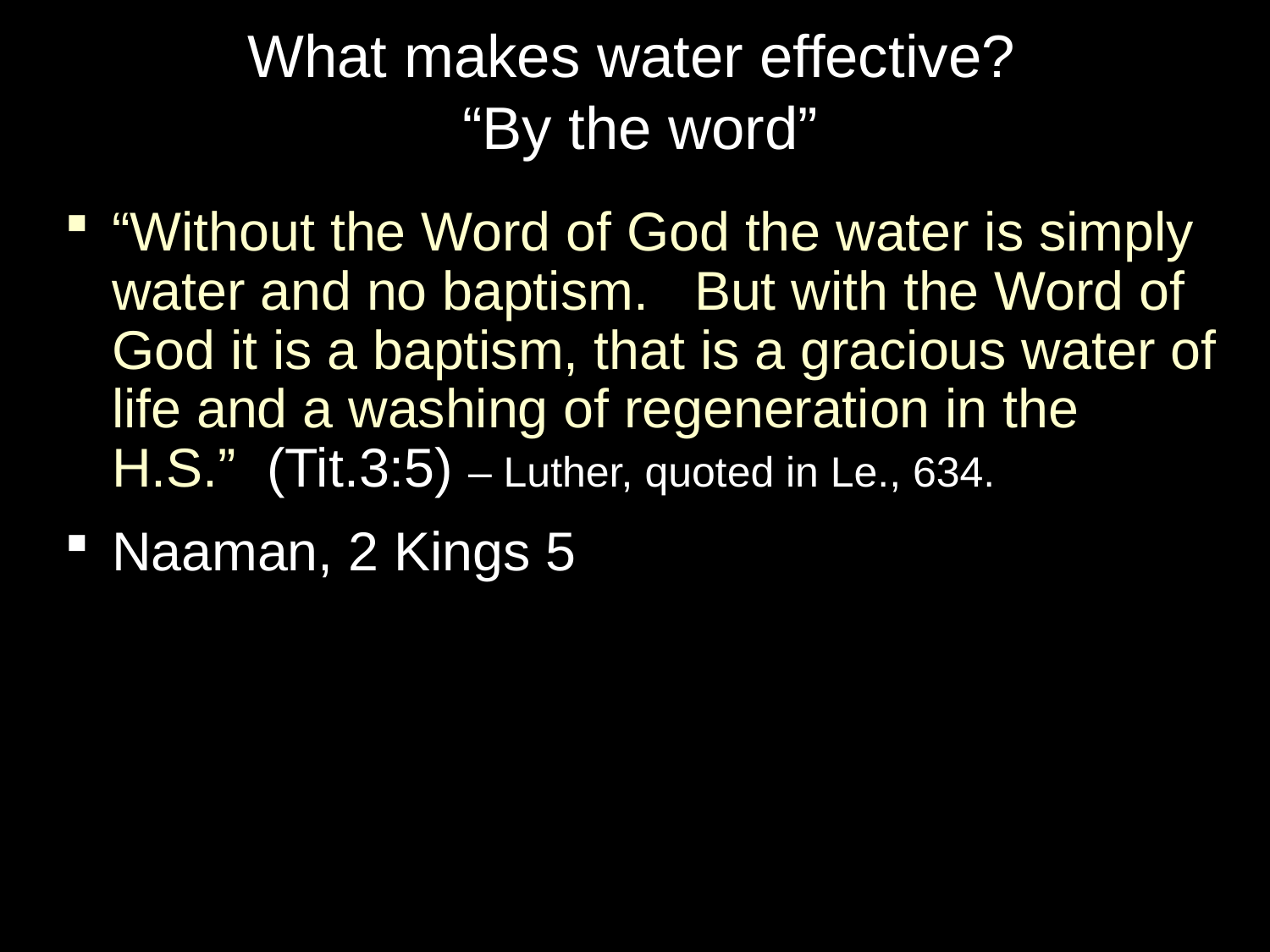

# What makes water effective? “By the word”
“Without the Word of God the water is simply water and no baptism.   But with the Word of God it is a baptism, that is a gracious water of life and a washing of regeneration in the H.S.”  (Tit.3:5) – Luther, quoted in Le., 634.
Naaman, 2 Kings 5